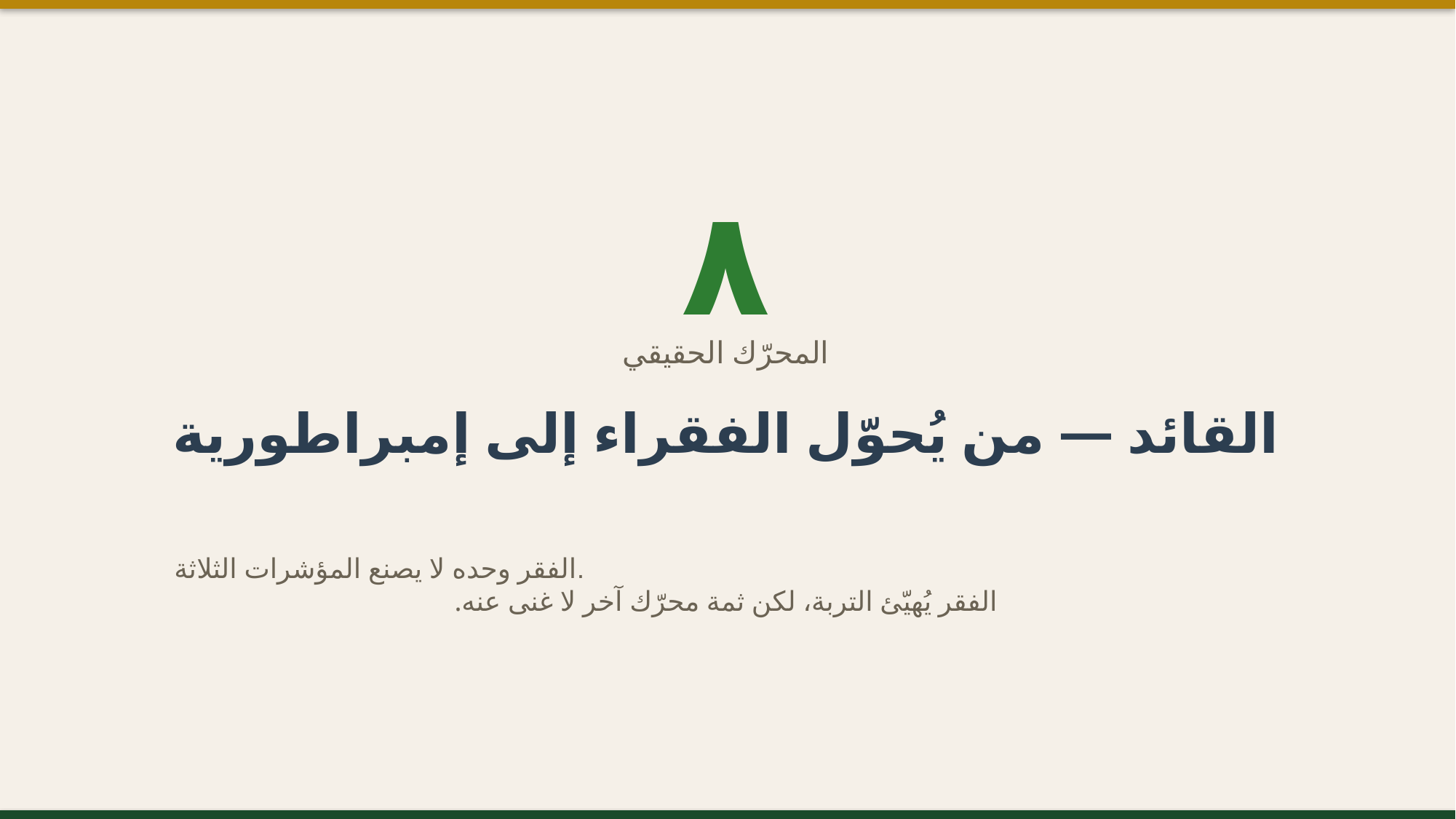

٨
المحرّك الحقيقي
القائد — من يُحوّل الفقراء إلى إمبراطورية
الفقر وحده لا يصنع المؤشرات الثلاثة.
الفقر يُهيّئ التربة، لكن ثمة محرّك آخر لا غنى عنه.